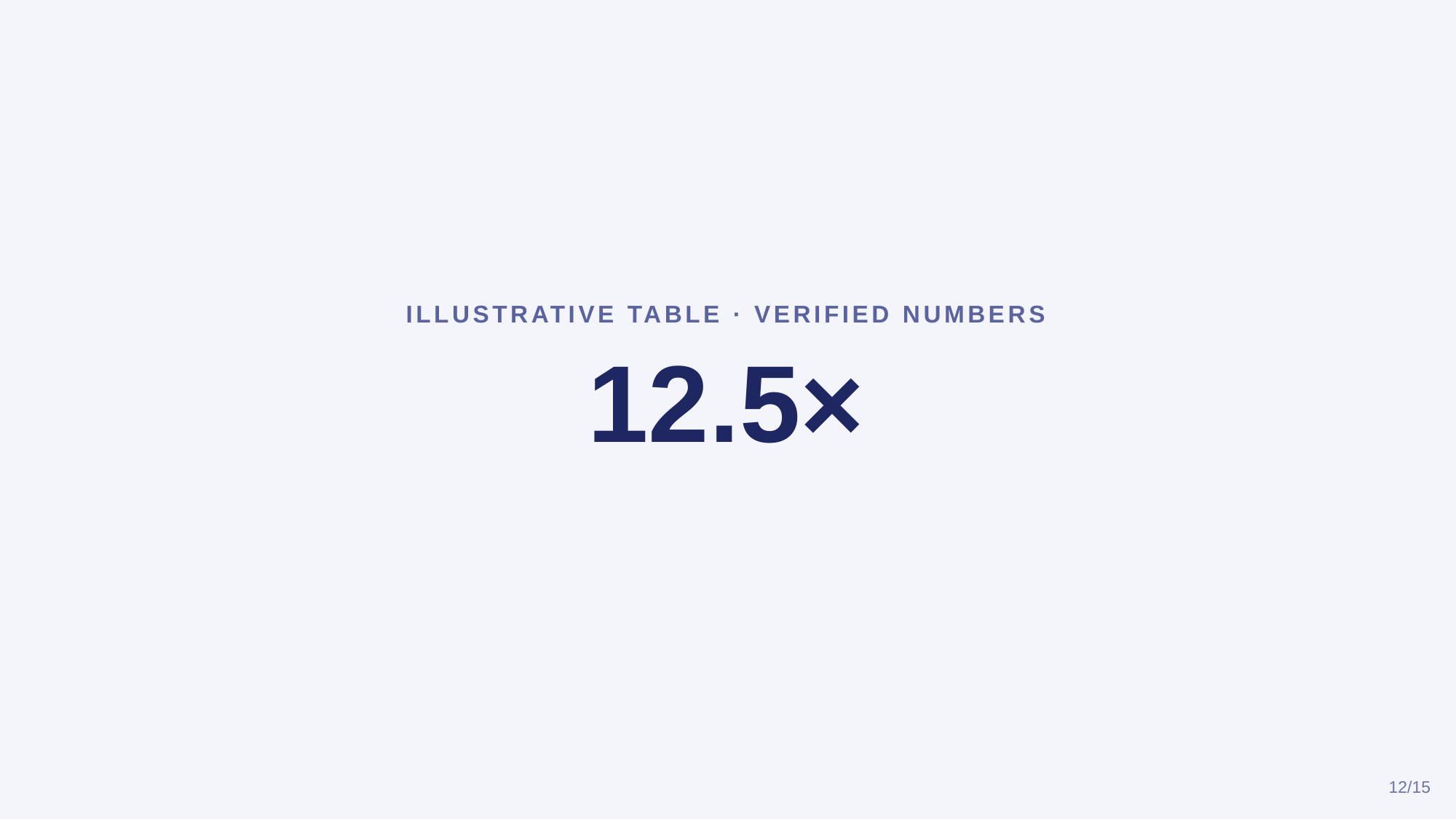

ILLUSTRATIVE TABLE · VERIFIED NUMBERS
12.5×
12/15